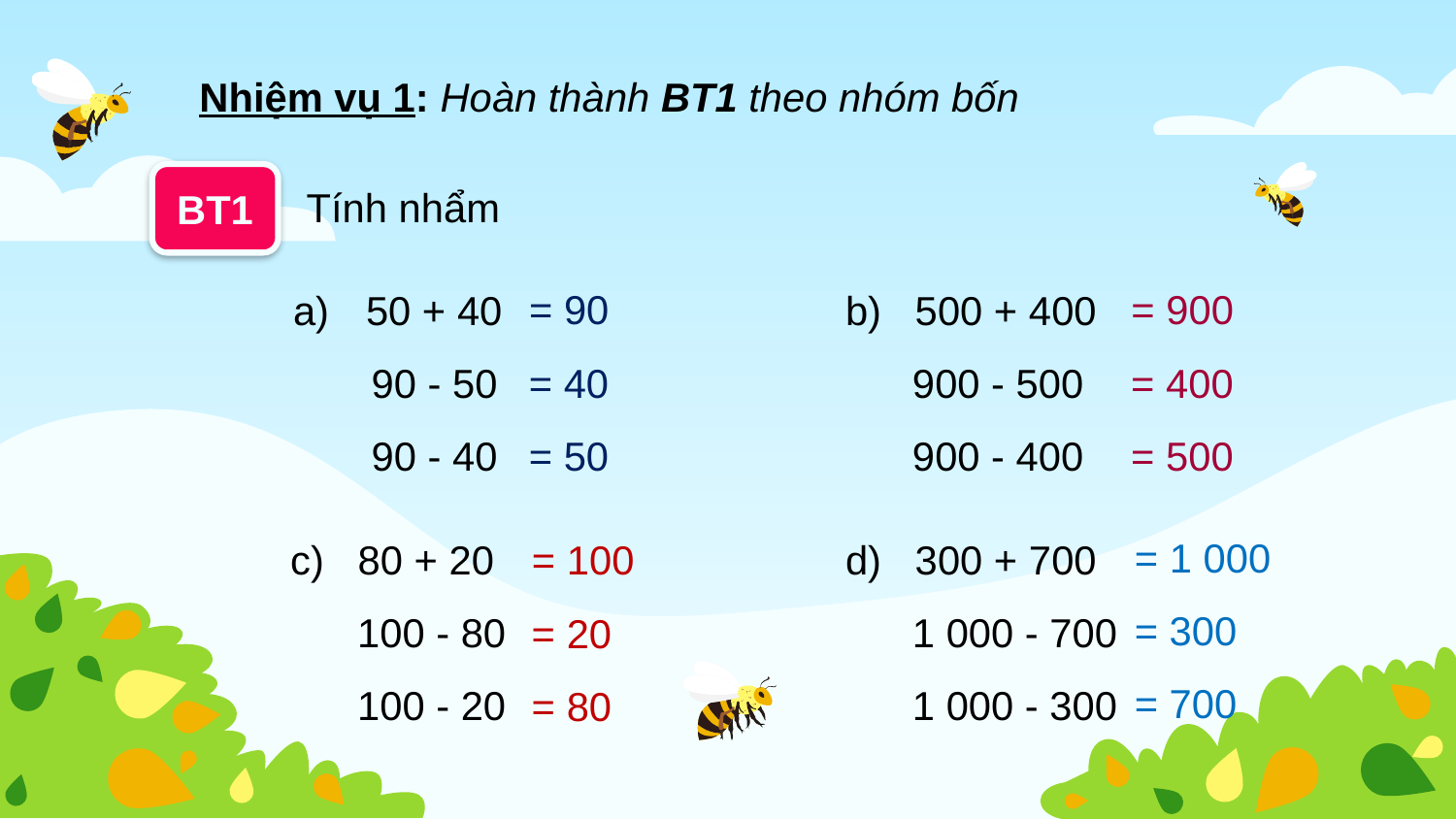

Nhiệm vụ 1: Hoàn thành BT1 theo nhóm bốn

BT1
Tính nhẩm
= 90
= 900
50 + 40
       90 - 50
       90 - 40
b)   500 + 400
      900 - 500
      900 - 400
= 40
= 400
= 50
= 500
= 1 000
c)   80 + 20
      100 - 80
      100 - 20
= 100
d)   300 + 700
      1 000 - 700
      1 000 - 300

= 300
= 20
= 700

= 80